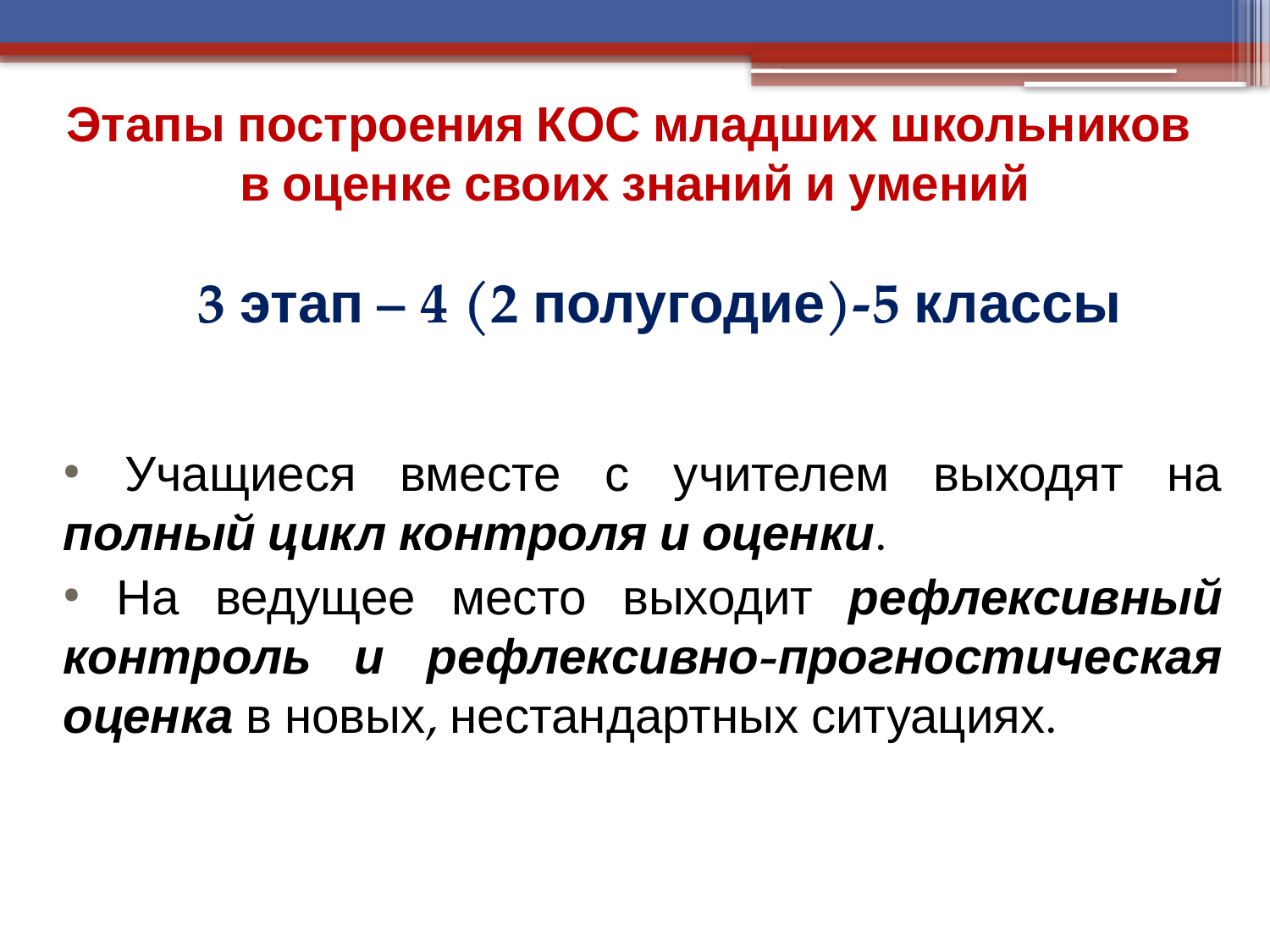

Этапы построения КОС младших школьников
в оценке своих знаний и умений
# 3 этап – 4 (2 полугодие)-5 классы
 Учащиеся вместе с учителем выходят на полный цикл контроля и оценки.
 На ведущее место выходит рефлексивный контроль и рефлексивно-прогностическая оценка в новых, нестандартных ситуациях.